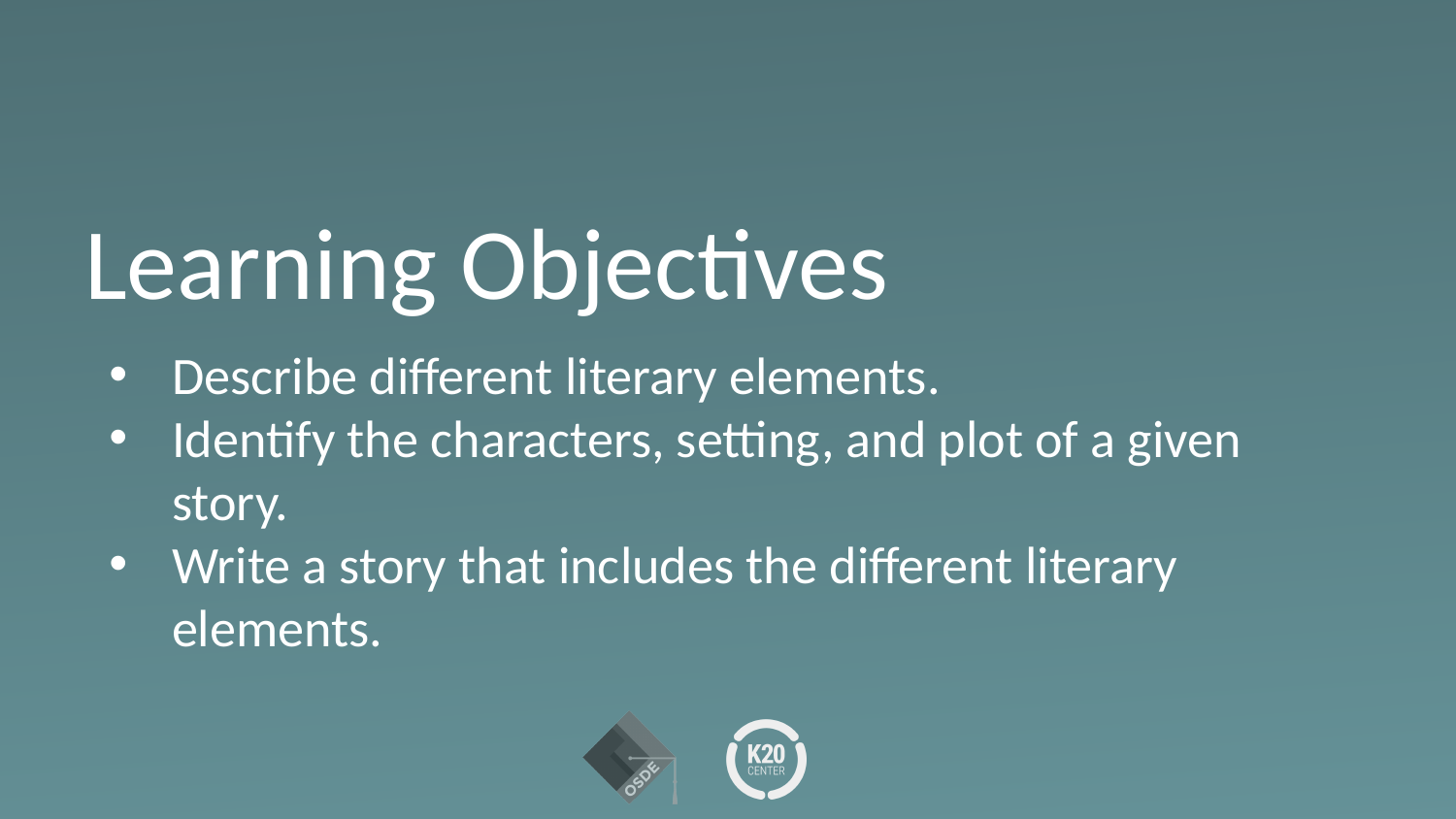

# Learning Objectives
Describe different literary elements.
Identify the characters, setting, and plot of a given story.
Write a story that includes the different literary elements.